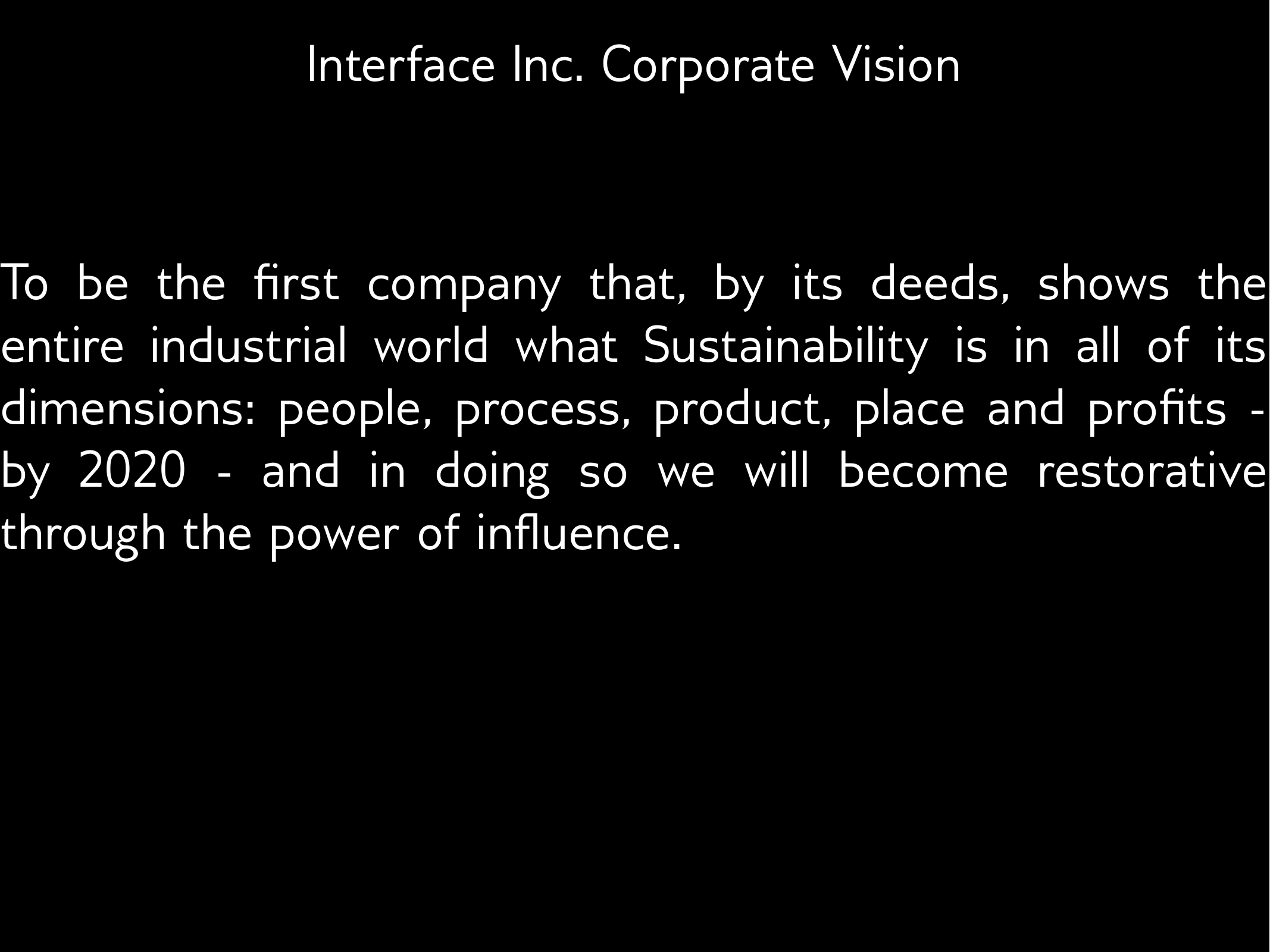

Interface Inc. Corporate Vision
To be the first company that, by its deeds, shows the entire industrial world what Sustainability is in all of its dimensions: people, process, product, place and profits - by 2020 - and in doing so we will become restorative through the power of influence.